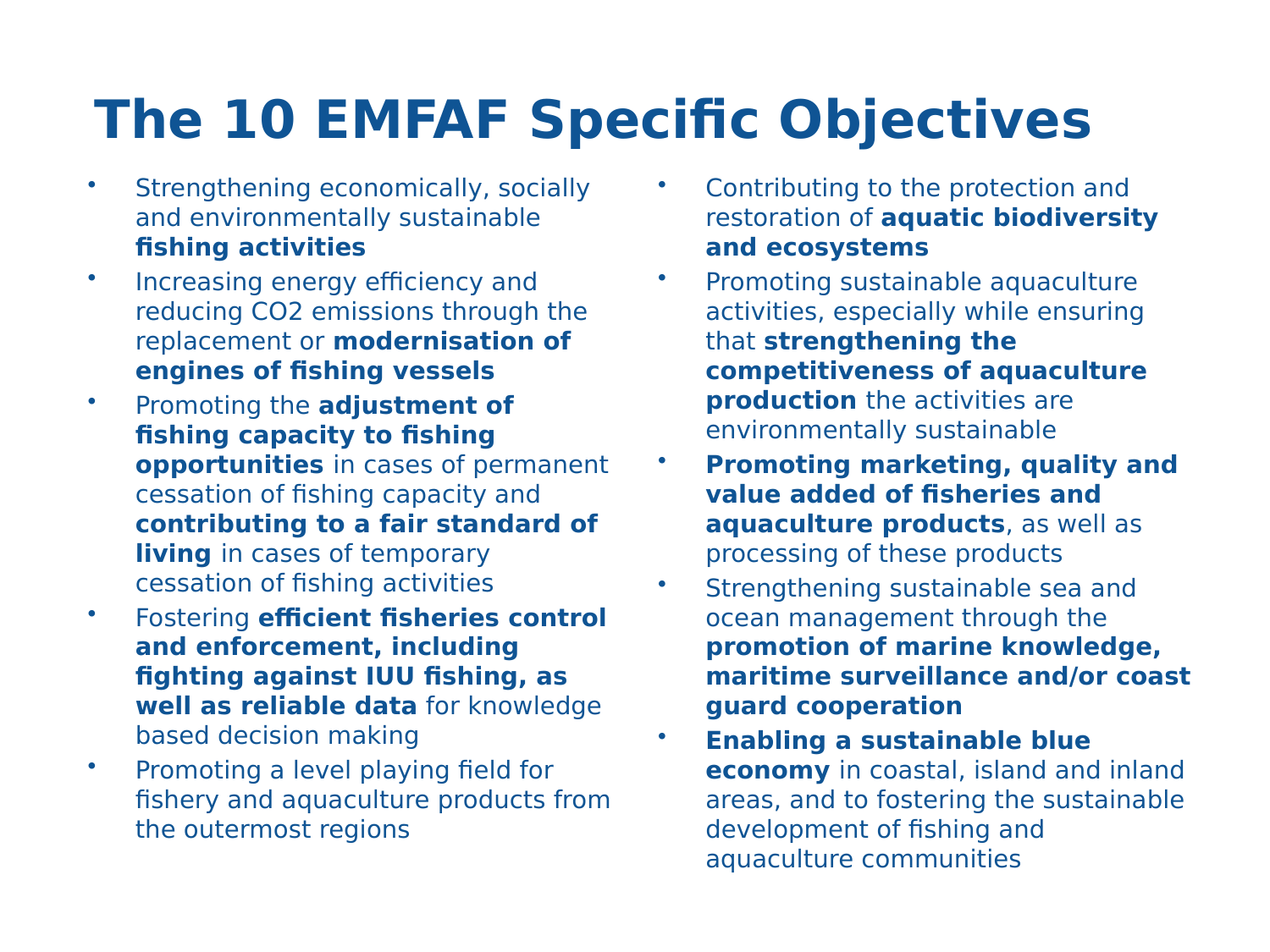

# The 10 EMFAF Specific Objectives
Strengthening economically, socially and environmentally sustainable fishing activities
Increasing energy efficiency and reducing CO2 emissions through the replacement or modernisation of engines of fishing vessels
Promoting the adjustment of fishing capacity to fishing opportunities in cases of permanent cessation of fishing capacity and contributing to a fair standard of living in cases of temporary cessation of fishing activities
Fostering efficient fisheries control and enforcement, including fighting against IUU fishing, as well as reliable data for knowledge based decision making
Promoting a level playing field for fishery and aquaculture products from the outermost regions

Contributing to the protection and restoration of aquatic biodiversity and ecosystems
Promoting sustainable aquaculture activities, especially while ensuring that strengthening the competitiveness of aquaculture production the activities are environmentally sustainable
Promoting marketing, quality and value added of fisheries and aquaculture products, as well as processing of these products
Strengthening sustainable sea and ocean management through the promotion of marine knowledge, maritime surveillance and/or coast guard cooperation
Enabling a sustainable blue economy in coastal, island and inland areas, and to fostering the sustainable development of fishing and aquaculture communities